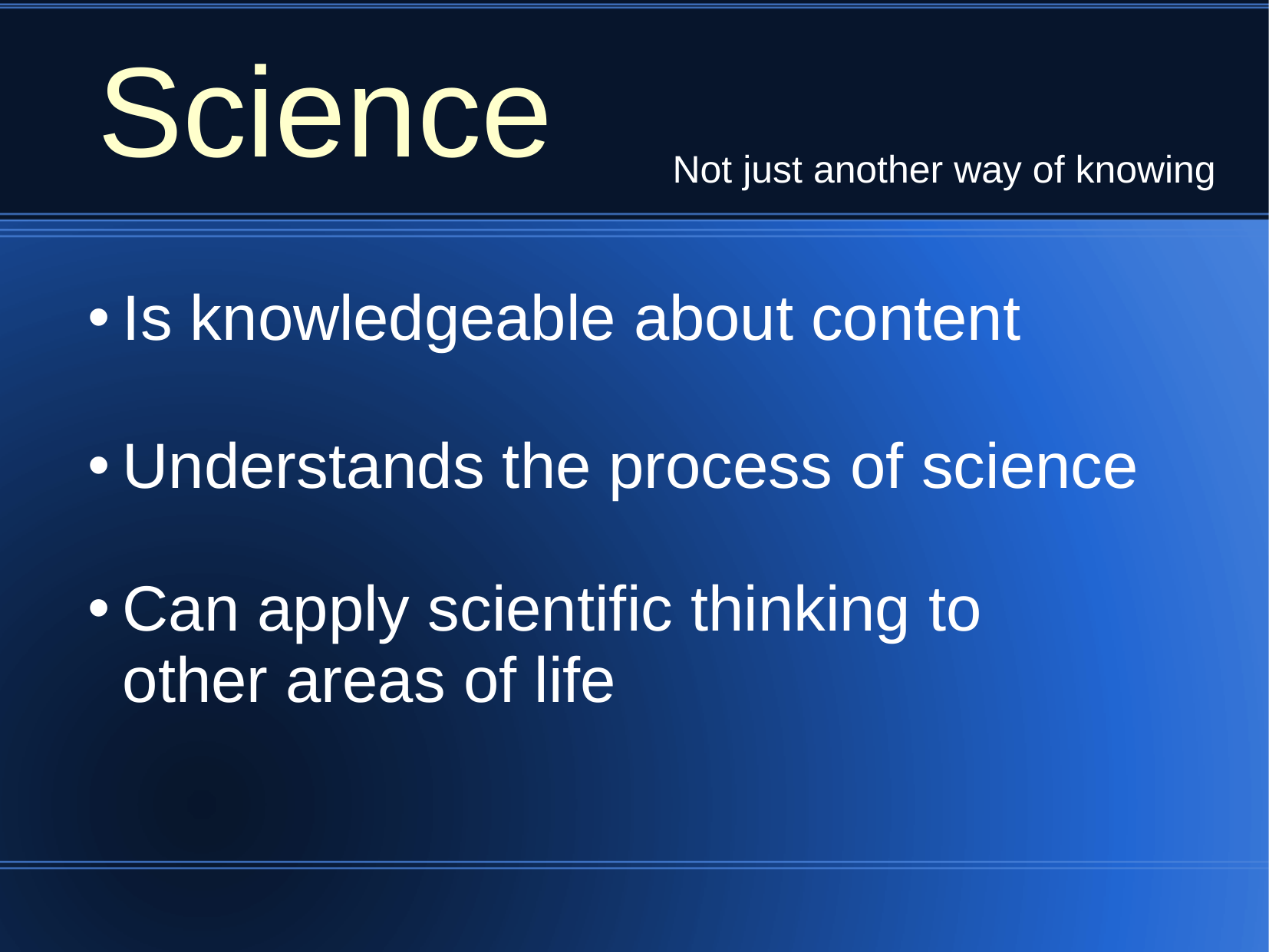

Science
Not just another way of knowing
Is knowledgeable about content
Understands the process of science
Can apply scientific thinking to other areas of life